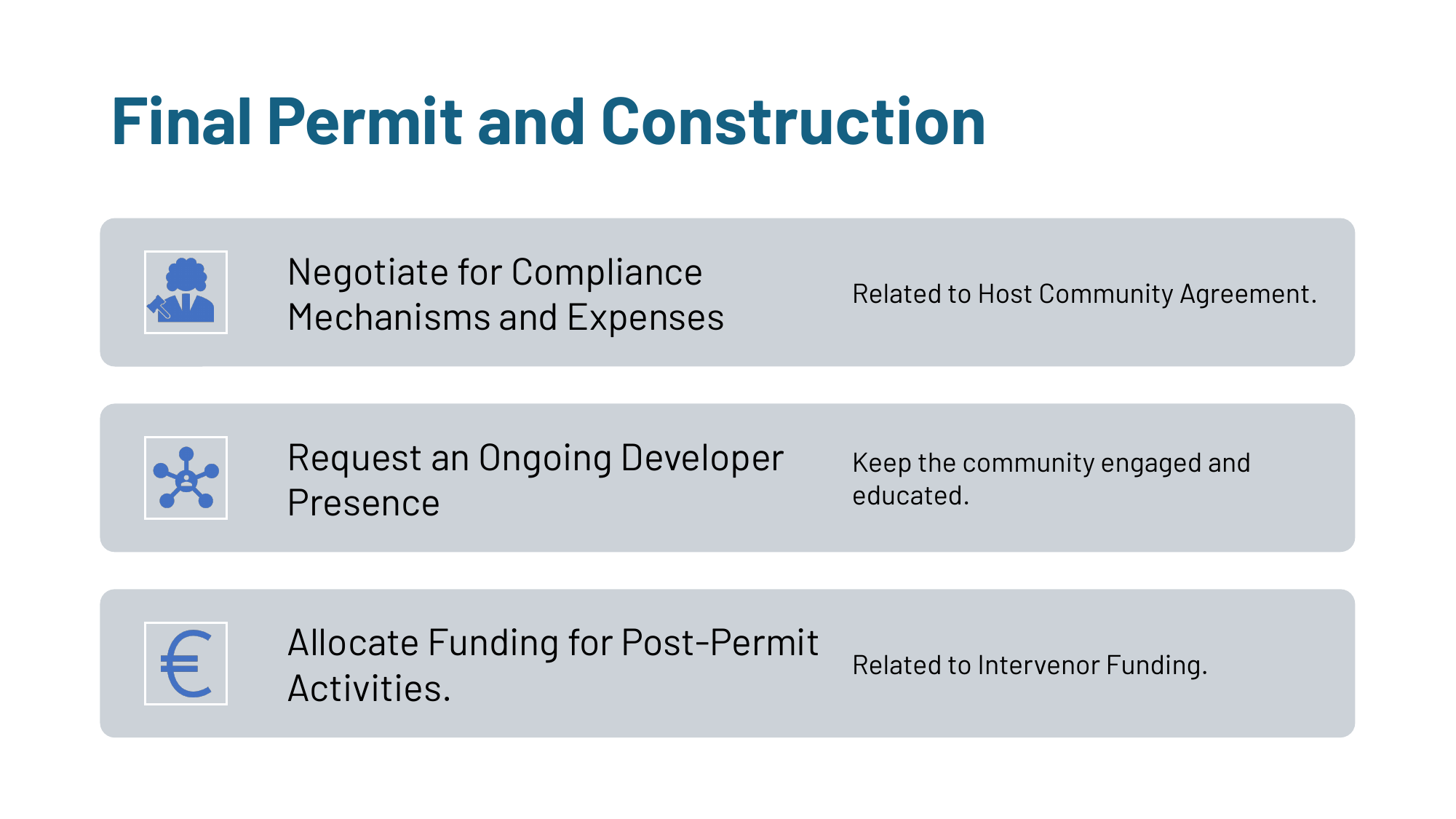

# Final Permit and Construction
Negotiate for Compliance Mechanisms and Expenses
Related to Host Community Agreement.
Request an Ongoing Developer Presence
Keep the community engaged and educated.
Allocate Funding for Post-Permit Activities.
Related to Intervenor Funding.